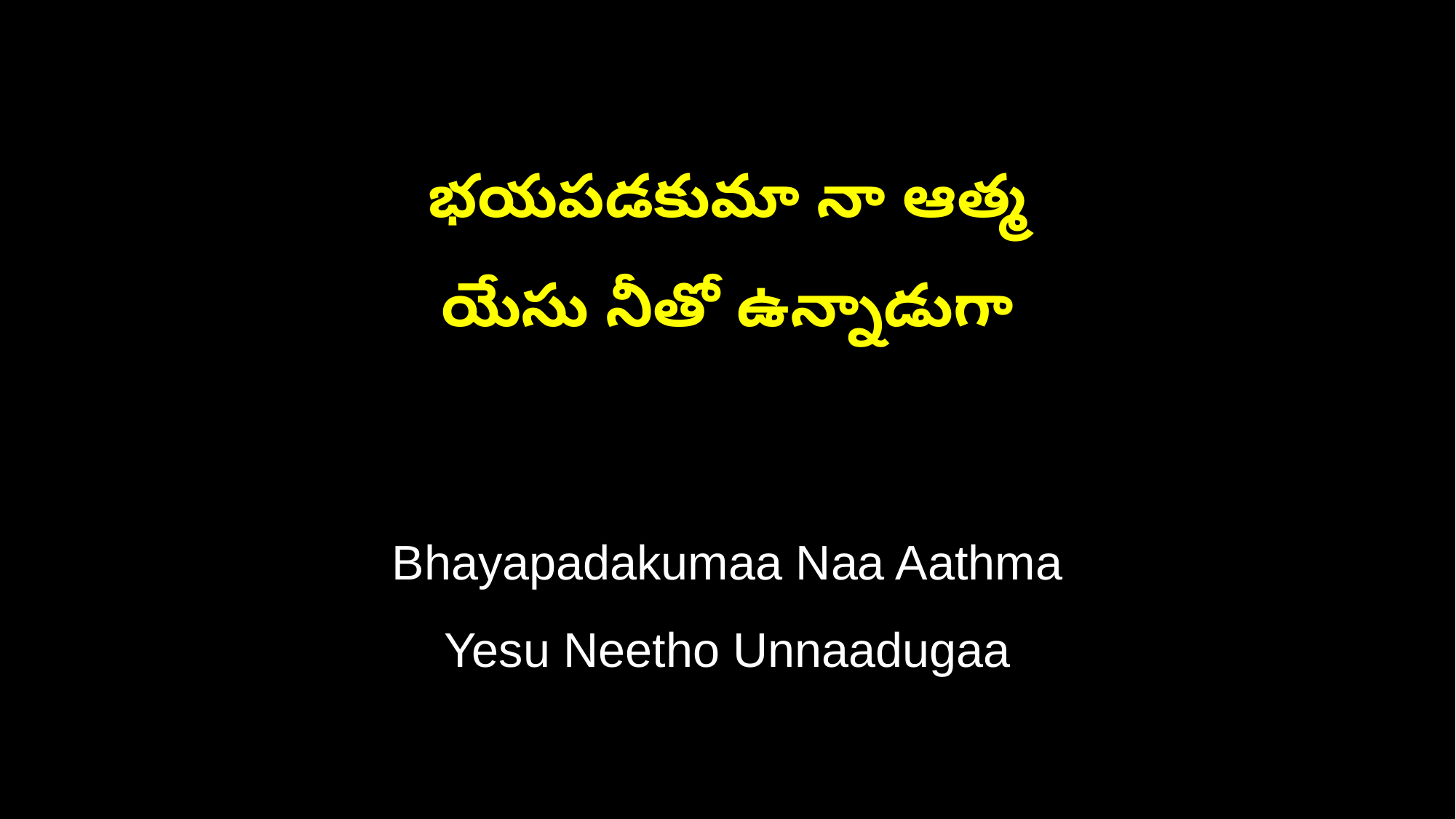

భయపడకుమా నా ఆత్మ
యేసు నీతో ఉన్నాడుగా
Bhayapadakumaa Naa Aathma
Yesu Neetho Unnaadugaa